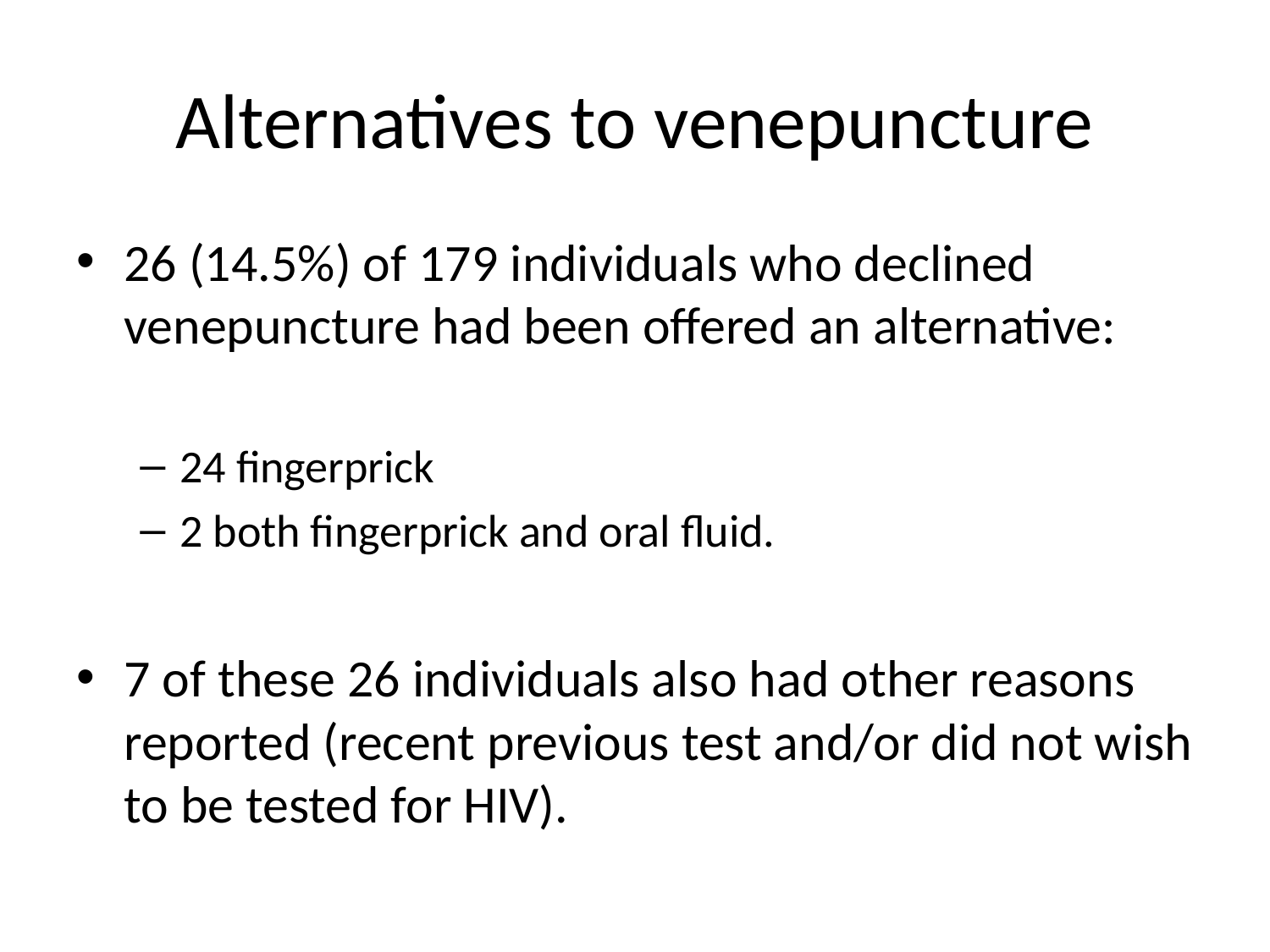

# Alternatives to venepuncture
26 (14.5%) of 179 individuals who declined venepuncture had been offered an alternative:

24 fingerprick
2 both fingerprick and oral fluid.

7 of these 26 individuals also had other reasons reported (recent previous test and/or did not wish to be tested for HIV).